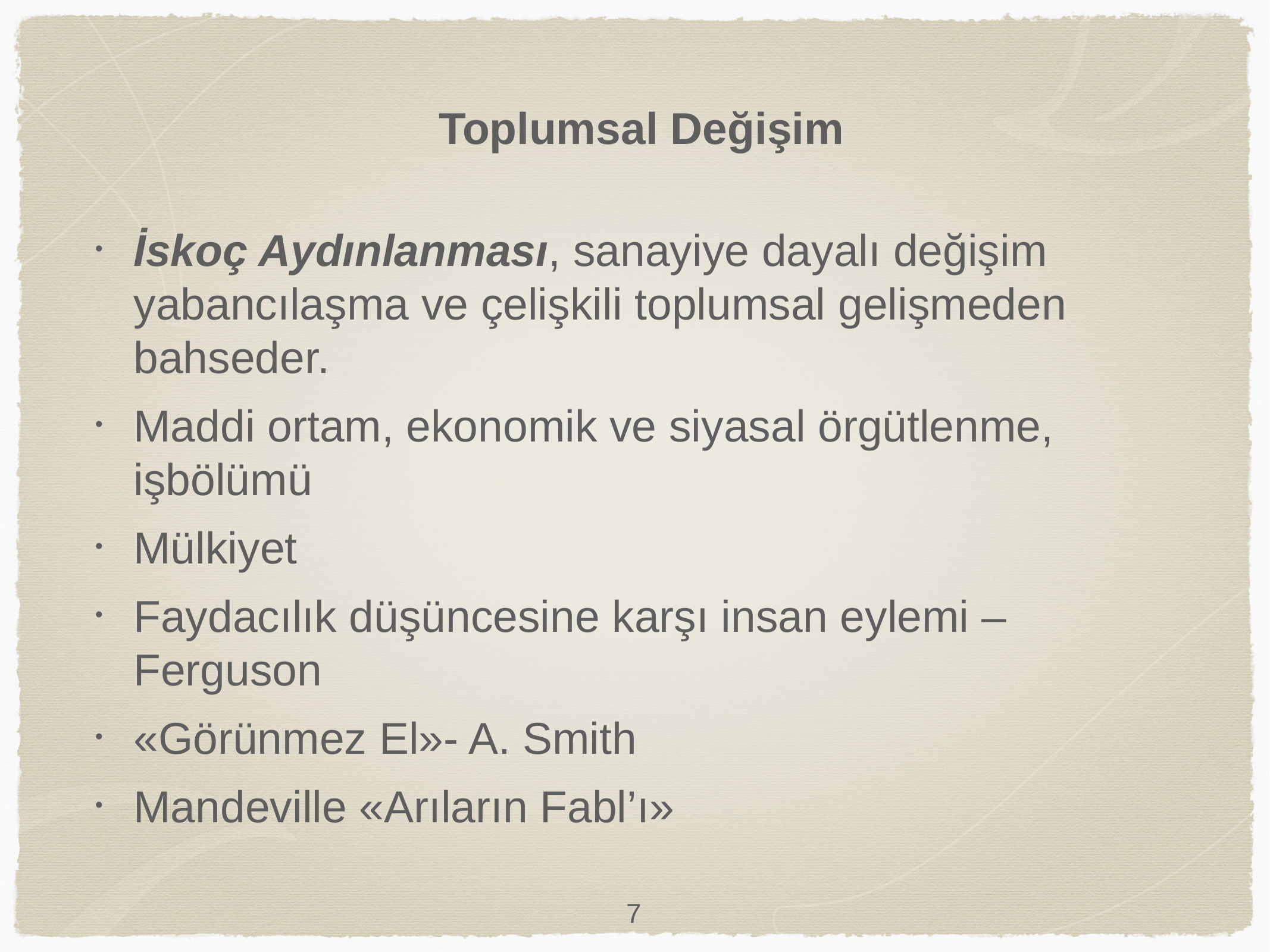

Toplumsal Değişim

İskoç Aydınlanması, sanayiye dayalı değişim yabancılaşma ve çelişkili toplumsal gelişmeden bahseder.
Maddi ortam, ekonomik ve siyasal örgütlenme, işbölümü
Mülkiyet
Faydacılık düşüncesine karşı insan eylemi – Ferguson
«Görünmez El»- A. Smith
Mandeville «Arıların Fabl’ı»
7